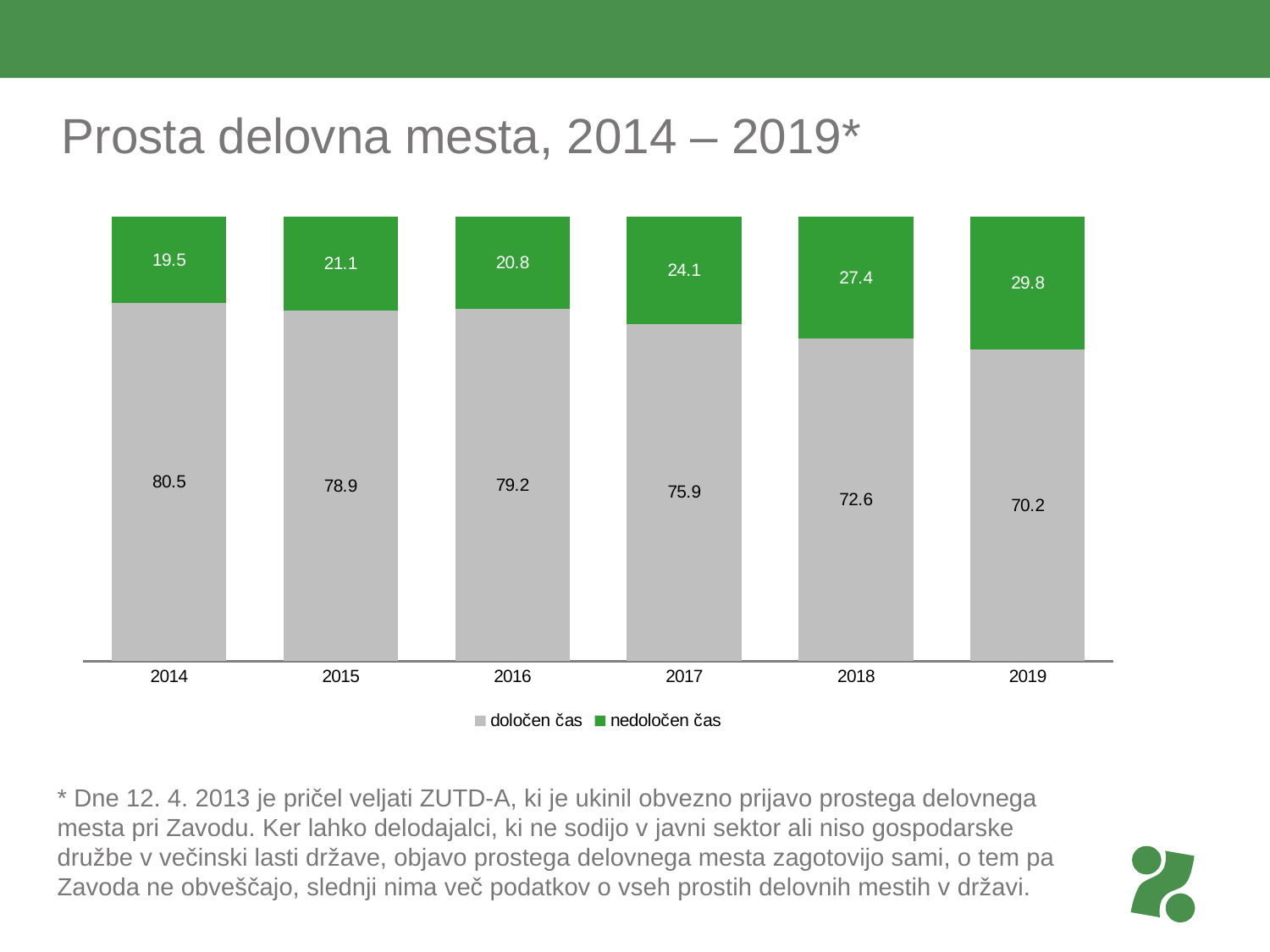

# Prosta delovna mesta, 2014 – 2019*

### Chart

| Category | določen čas | nedoločen čas |
|---|---|---|
| 2014 | 80.52861671164112 | 19.471383288358883 |
| 2015 | 78.88434780612128 | 21.115652193878724 |
| 2016 | 79.23000784372314 | 20.769992156276846 |
| 2017 | 75.9148369926813 | 24.085163007318698 |
| 2018 | 72.59816478064913 | 27.40183521935086 |
| 2019 | 70.16030426059406 | 29.839695739405936 |
* Dne 12. 4. 2013 je pričel veljati ZUTD-A, ki je ukinil obvezno prijavo prostega delovnega mesta pri Zavodu. Ker lahko delodajalci, ki ne sodijo v javni sektor ali niso gospodarske družbe v večinski lasti države, objavo prostega delovnega mesta zagotovijo sami, o tem pa Zavoda ne obveščajo, slednji nima več podatkov o vseh prostih delovnih mestih v državi.